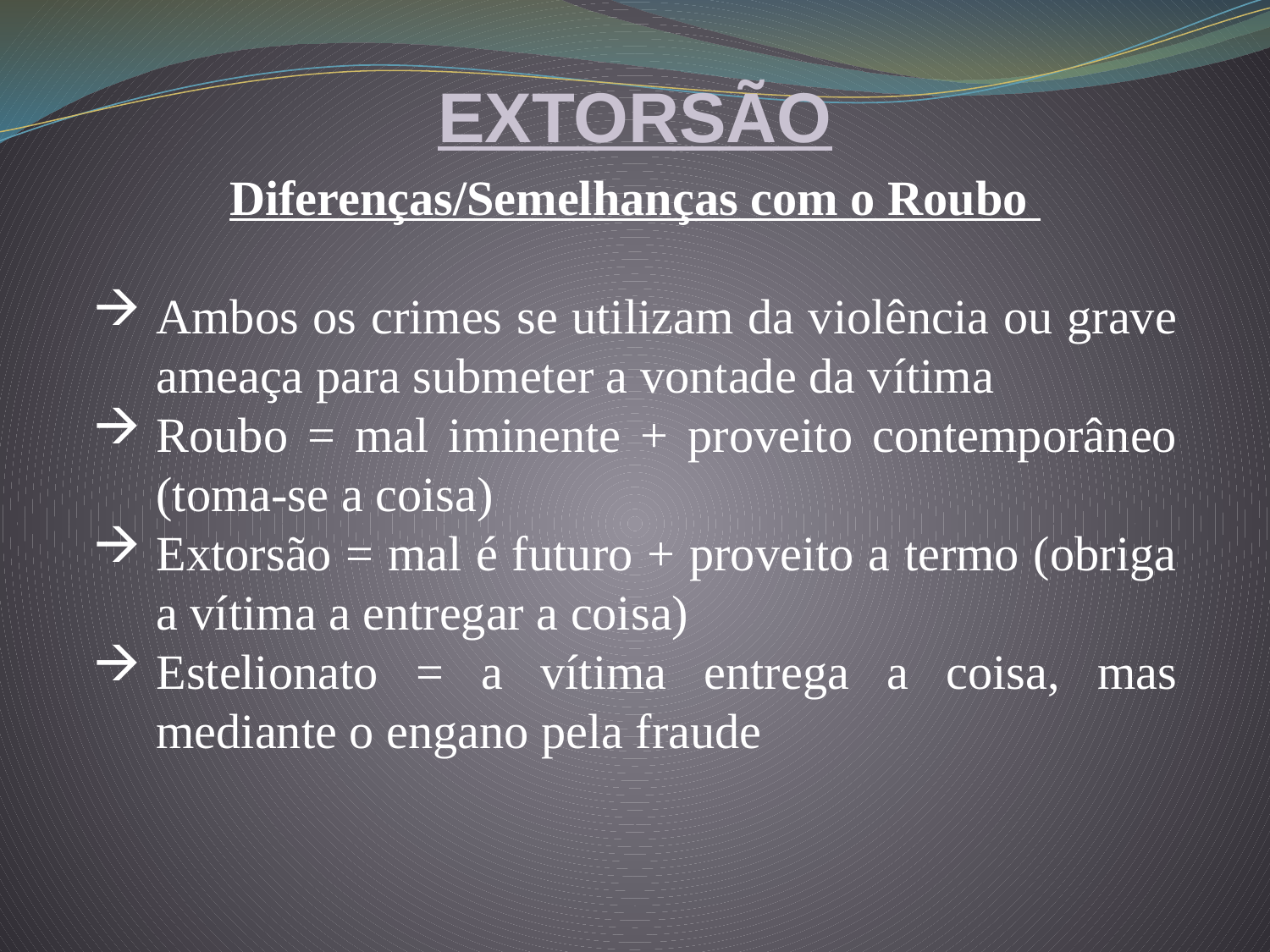

EXTORSÃO
Diferenças/Semelhanças com o Roubo

Ambos os crimes se utilizam da violência ou grave ameaça para submeter a vontade da vítima
Roubo = mal iminente + proveito contemporâneo (toma-se a coisa)
Extorsão = mal é futuro + proveito a termo (obriga a vítima a entregar a coisa)
Estelionato = a vítima entrega a coisa, mas mediante o engano pela fraude